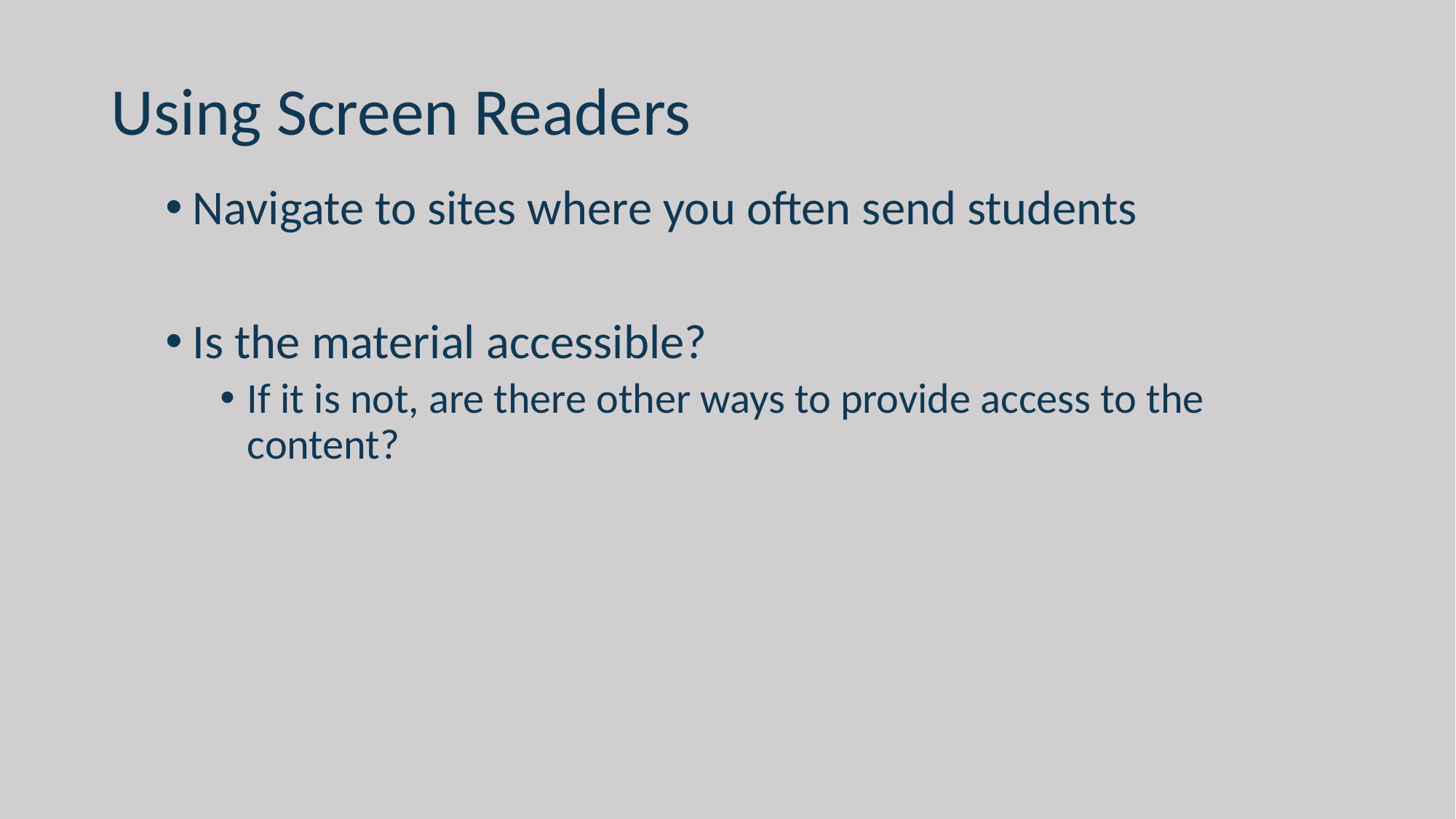

# Using Screen Readers
Navigate to sites where you often send students

Is the material accessible?
If it is not, are there other ways to provide access to the content?